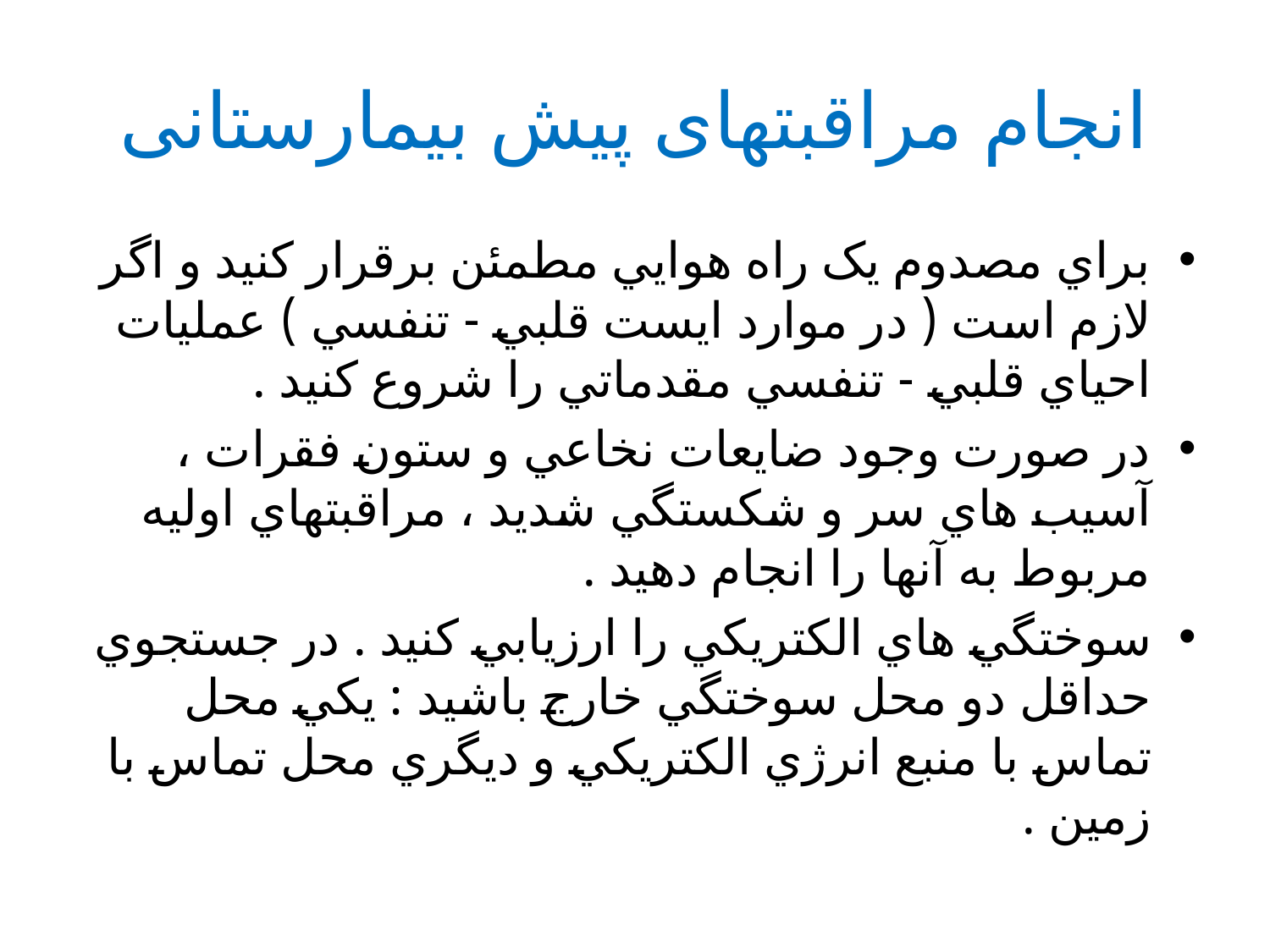

# انجام مراقبتهای پیش بیمارستانی
براي مصدوم يک راه هوايي مطمئن برقرار کنيد و اگر لازم است ( در موارد ايست قلبي - تنفسي ) عمليات احياي قلبي - تنفسي مقدماتي را شروع کنيد .
در صورت وجود ضايعات نخاعي و ستون فقرات ، آسيب هاي سر و شکستگي شديد ، مراقبتهاي اوليه مربوط به آنها را انجام دهيد .
سوختگي هاي الکتريکي را ارزيابي کنيد . در جستجوي حداقل دو محل سوختگي خارج باشيد : يکي محل تماس با منبع انرژي الکتريکي و ديگري محل تماس با زمين .